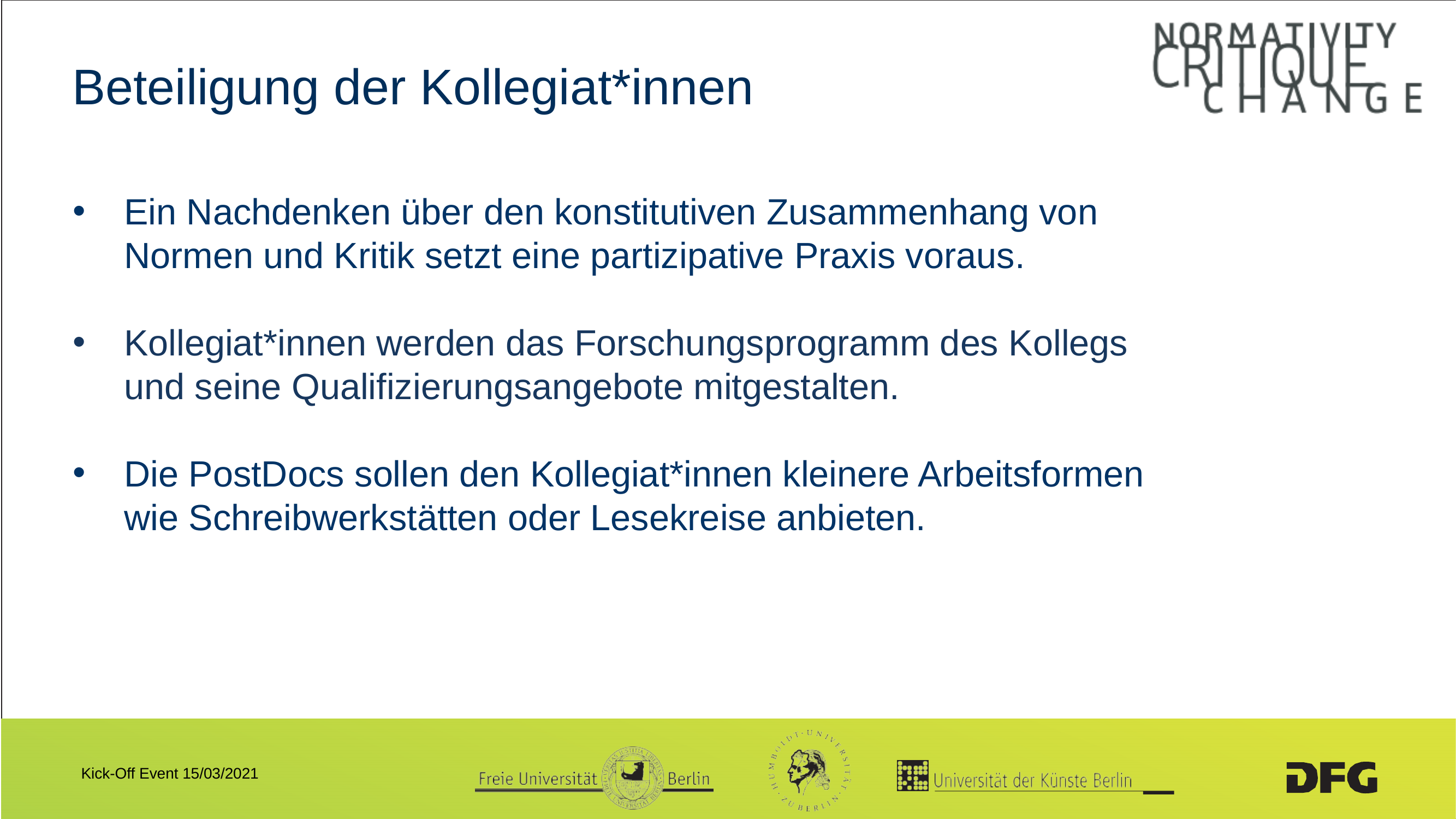

# Beteiligung der Kollegiat*innen
Ein Nachdenken über den konstitutiven Zusammenhang von Normen und Kritik setzt eine partizipative Praxis voraus.

Kollegiat*innen werden das Forschungsprogramm des Kollegs und seine Qualifizierungsangebote mitgestalten.

Die PostDocs sollen den Kollegiat*innen kleinere Arbeitsformen wie Schreibwerkstätten oder Lesekreise anbieten.